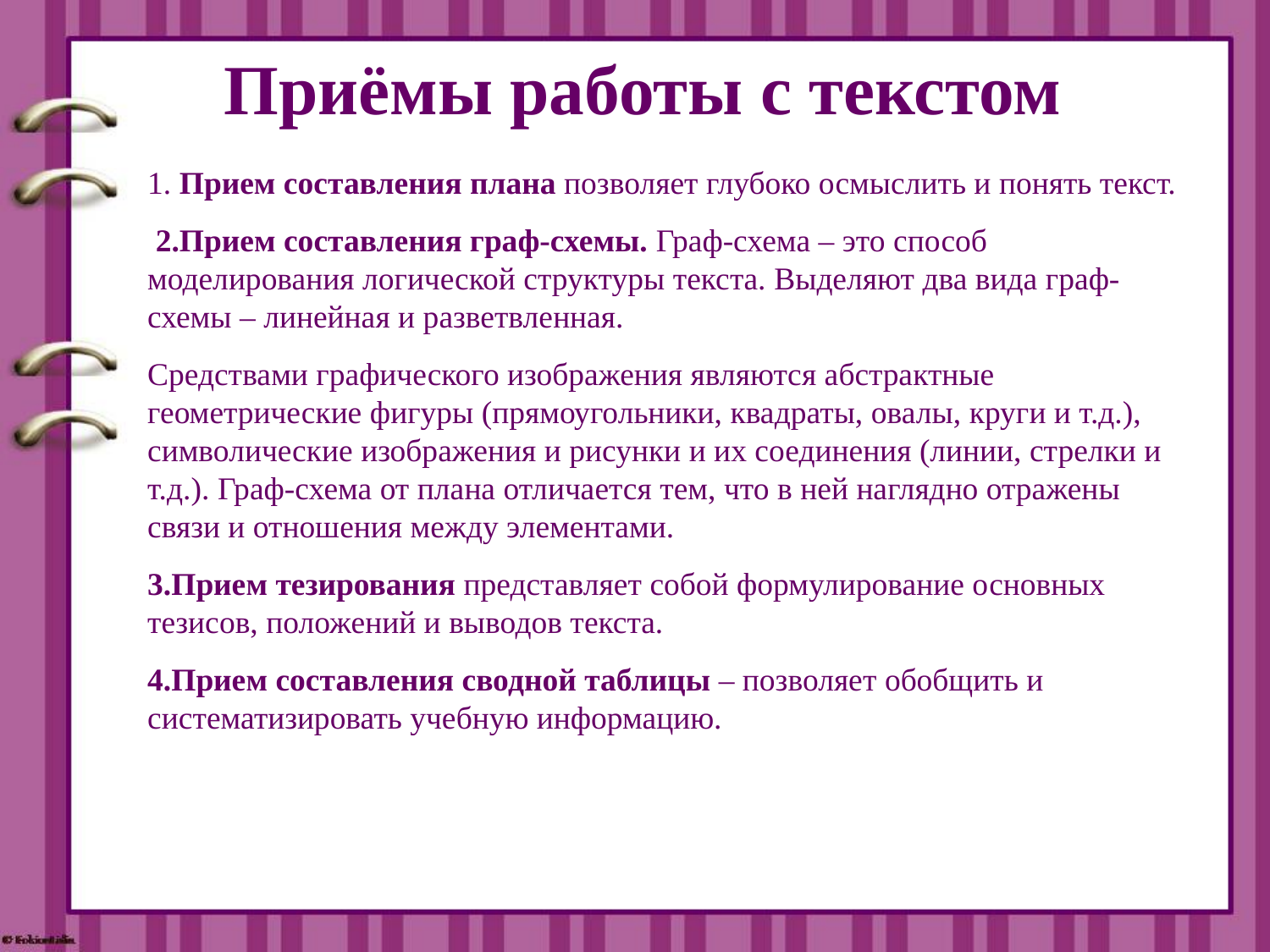

# Приёмы работы с текстом
1. Прием составления плана позволяет глубоко осмыслить и понять текст.
 2.Прием составления граф-схемы. Граф-схема – это способ моделирования логической структуры текста. Выделяют два вида граф-схемы – линейная и разветвленная.
Средствами графического изображения являются абстрактные геометрические фигуры (прямоугольники, квадраты, овалы, круги и т.д.), символические изображения и рисунки и их соединения (линии, стрелки и т.д.). Граф-схема от плана отличается тем, что в ней наглядно отражены связи и отношения между элементами.
3.Прием тезирования представляет собой формулирование основных тезисов, положений и выводов текста.
4.Прием составления сводной таблицы – позволяет обобщить и систематизировать учебную информацию.